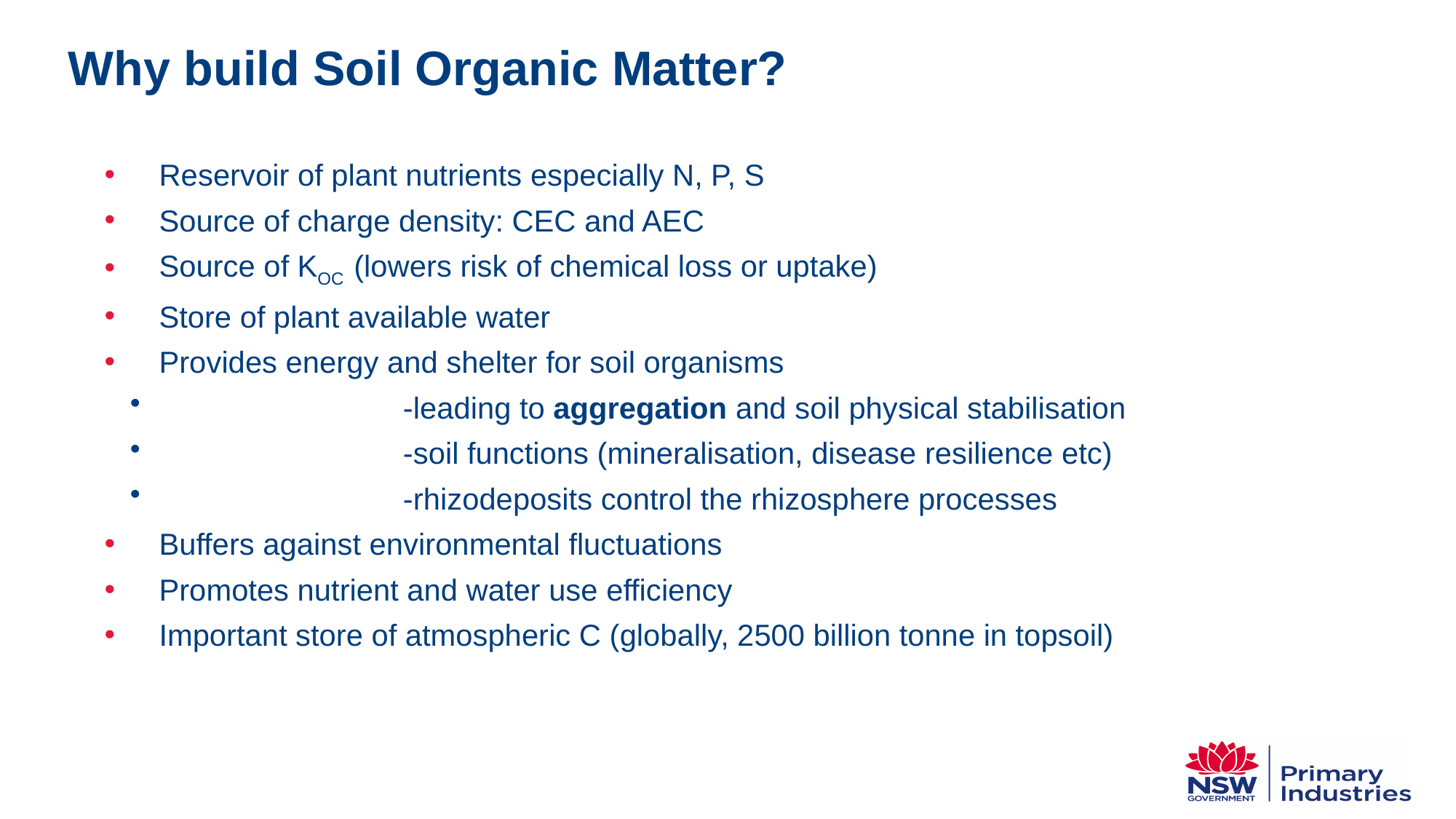

# Why build Soil Organic Matter?
Reservoir of plant nutrients especially N, P, S
Source of charge density: CEC and AEC
Source of KOC  (lowers risk of chemical loss or uptake)
Store of plant available water
Provides energy and shelter for soil organisms
		-leading to aggregation and soil physical stabilisation
		-soil functions (mineralisation, disease resilience etc)
		-rhizodeposits control the rhizosphere processes
Buffers against environmental fluctuations
Promotes nutrient and water use efficiency
Important store of atmospheric C (globally, 2500 billion tonne in topsoil)